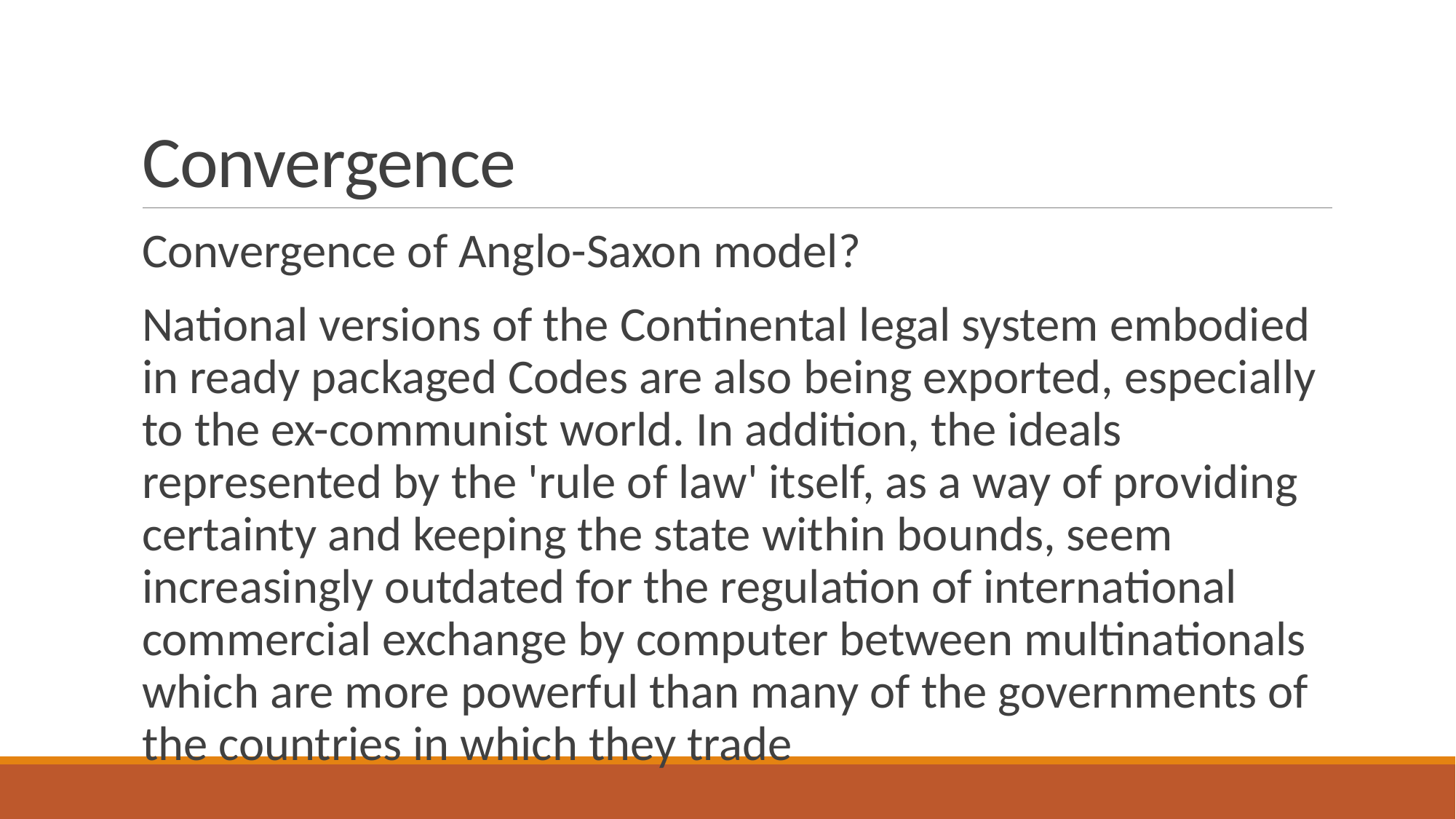

# Convergence
Convergence of Anglo-Saxon model?
National versions of the Continental legal system embodied in ready packaged Codes are also being exported, especially to the ex-communist world. In addition, the ideals represented by the 'rule of law' itself, as a way of providing certainty and keeping the state within bounds, seem increasingly outdated for the regulation of international commercial exchange by computer between multinationals which are more powerful than many of the governments of the countries in which they trade